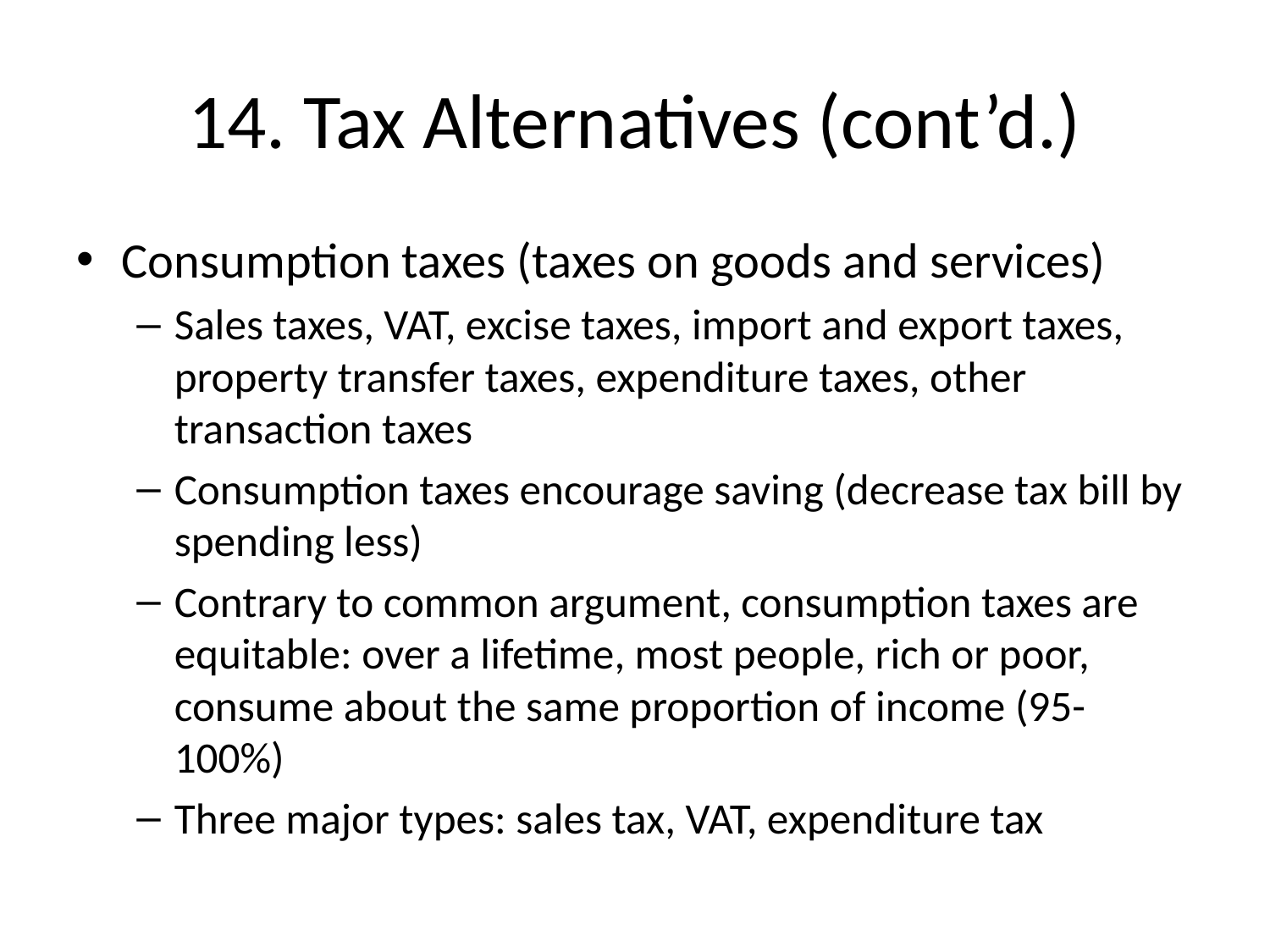

# 14. Tax Alternatives (cont’d.)
Consumption taxes (taxes on goods and services)
Sales taxes, VAT, excise taxes, import and export taxes, property transfer taxes, expenditure taxes, other transaction taxes
Consumption taxes encourage saving (decrease tax bill by spending less)
Contrary to common argument, consumption taxes are equitable: over a lifetime, most people, rich or poor, consume about the same proportion of income (95-100%)
Three major types: sales tax, VAT, expenditure tax